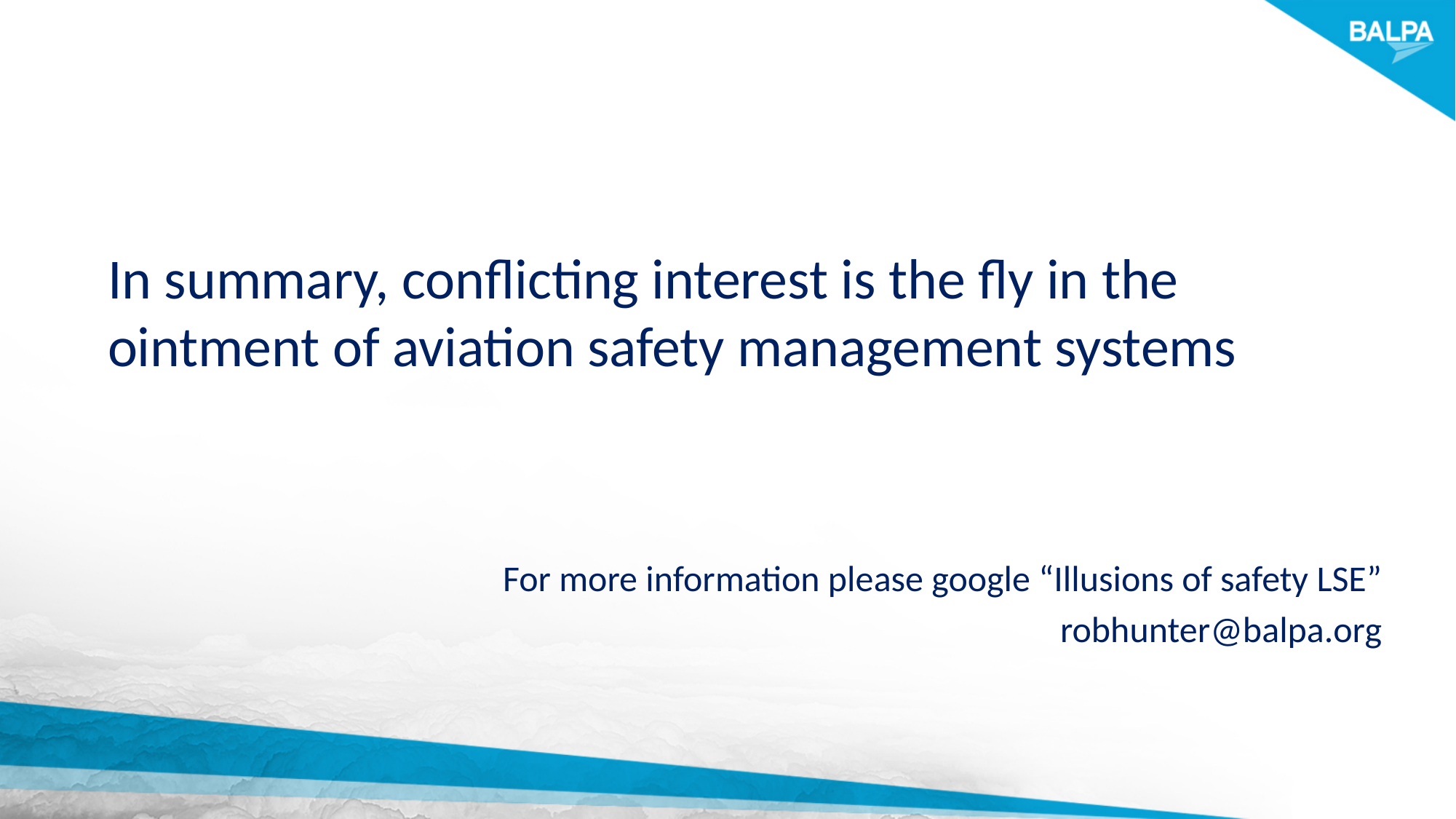

#
In summary, conflicting interest is the fly in the ointment of aviation safety management systems

For more information please google “Illusions of safety LSE”
robhunter@balpa.org